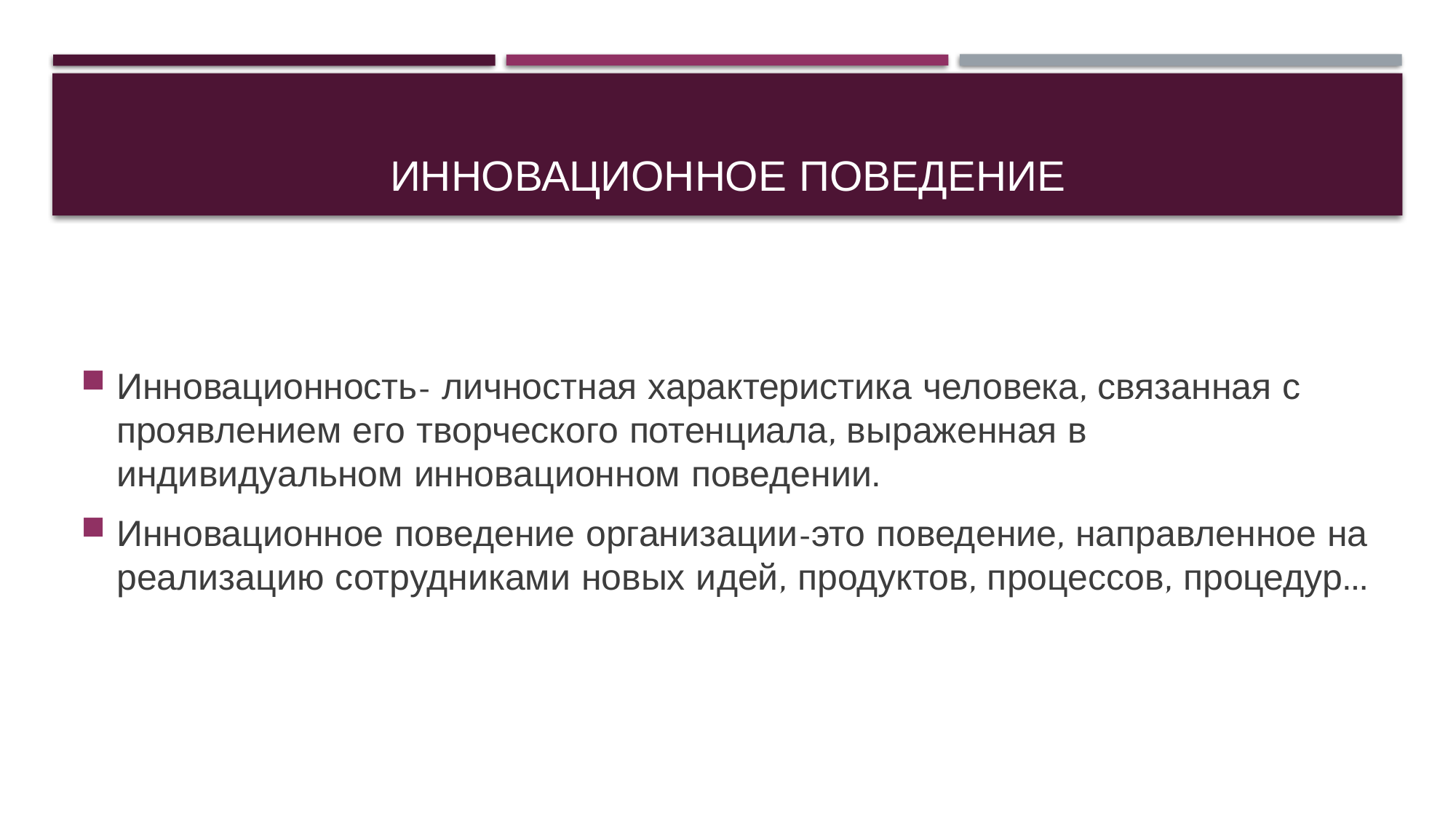

# Инновационное поведение
Инновационность- личностная характеристика человека, связанная с проявлением его творческого потенциала, выраженная в индивидуальном инновационном поведении.
Инновационное поведение организации-это поведение, направленное на реализацию сотрудниками новых идей, продуктов, процессов, процедур…